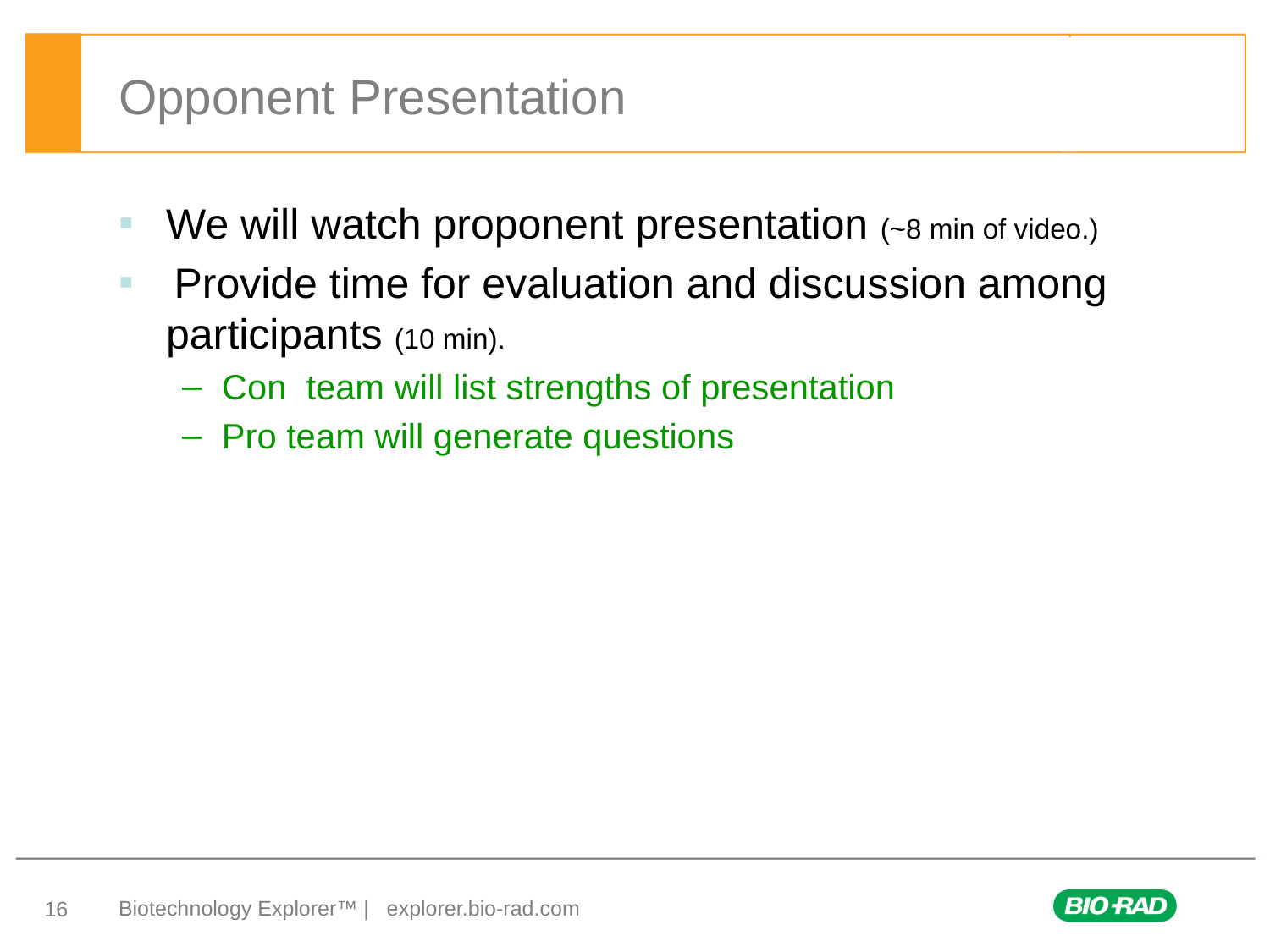

# Opponent Presentation
We will watch proponent presentation (~8 min of video.)
 Provide time for evaluation and discussion among participants (10 min).
Con  team will list strengths of presentation
Pro team will generate questions